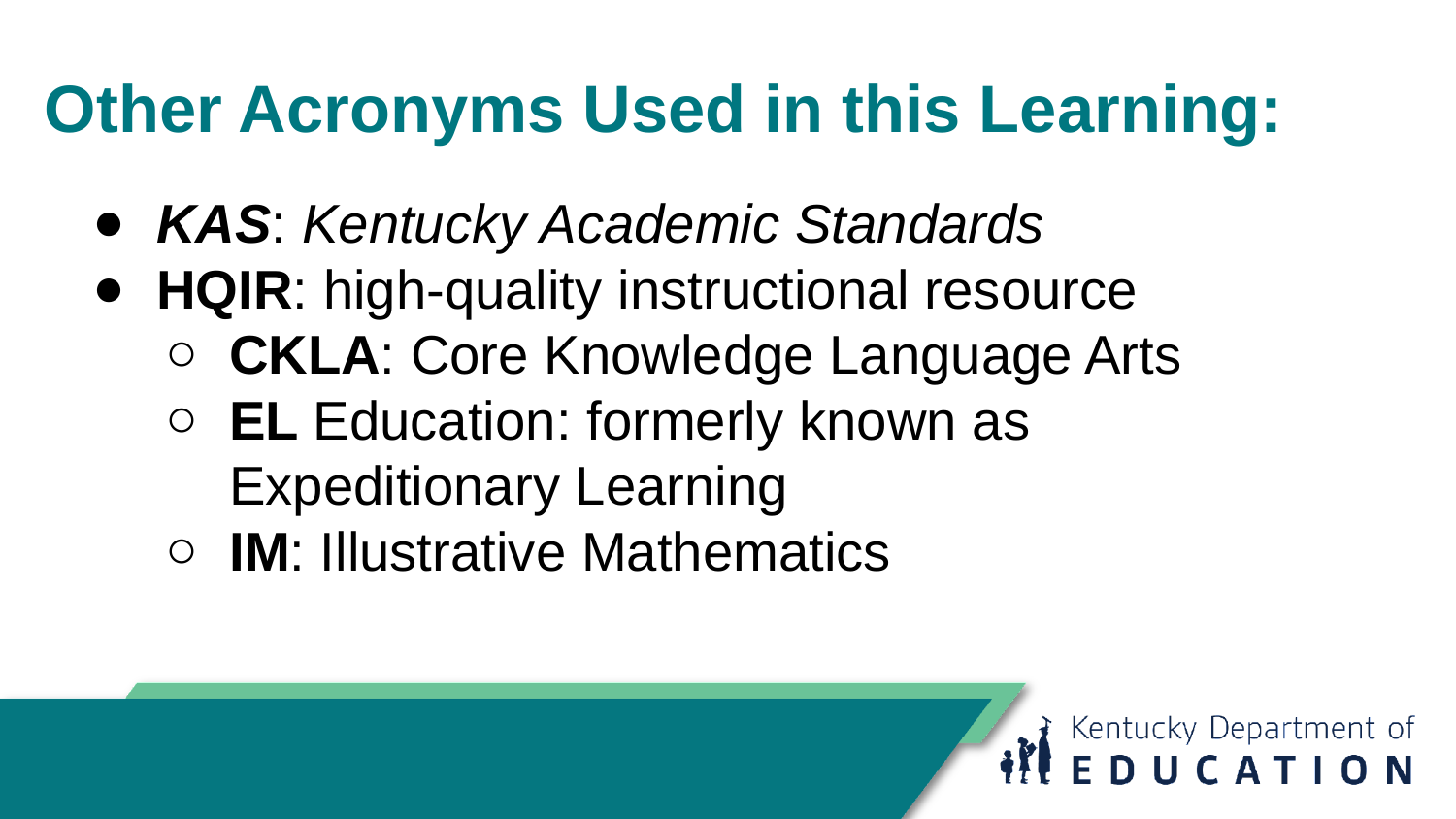

# Other Acronyms Used in this Learning:
KAS: Kentucky Academic Standards
HQIR: high-quality instructional resource
CKLA: Core Knowledge Language Arts
EL Education: formerly known as Expeditionary Learning
IM: Illustrative Mathematics